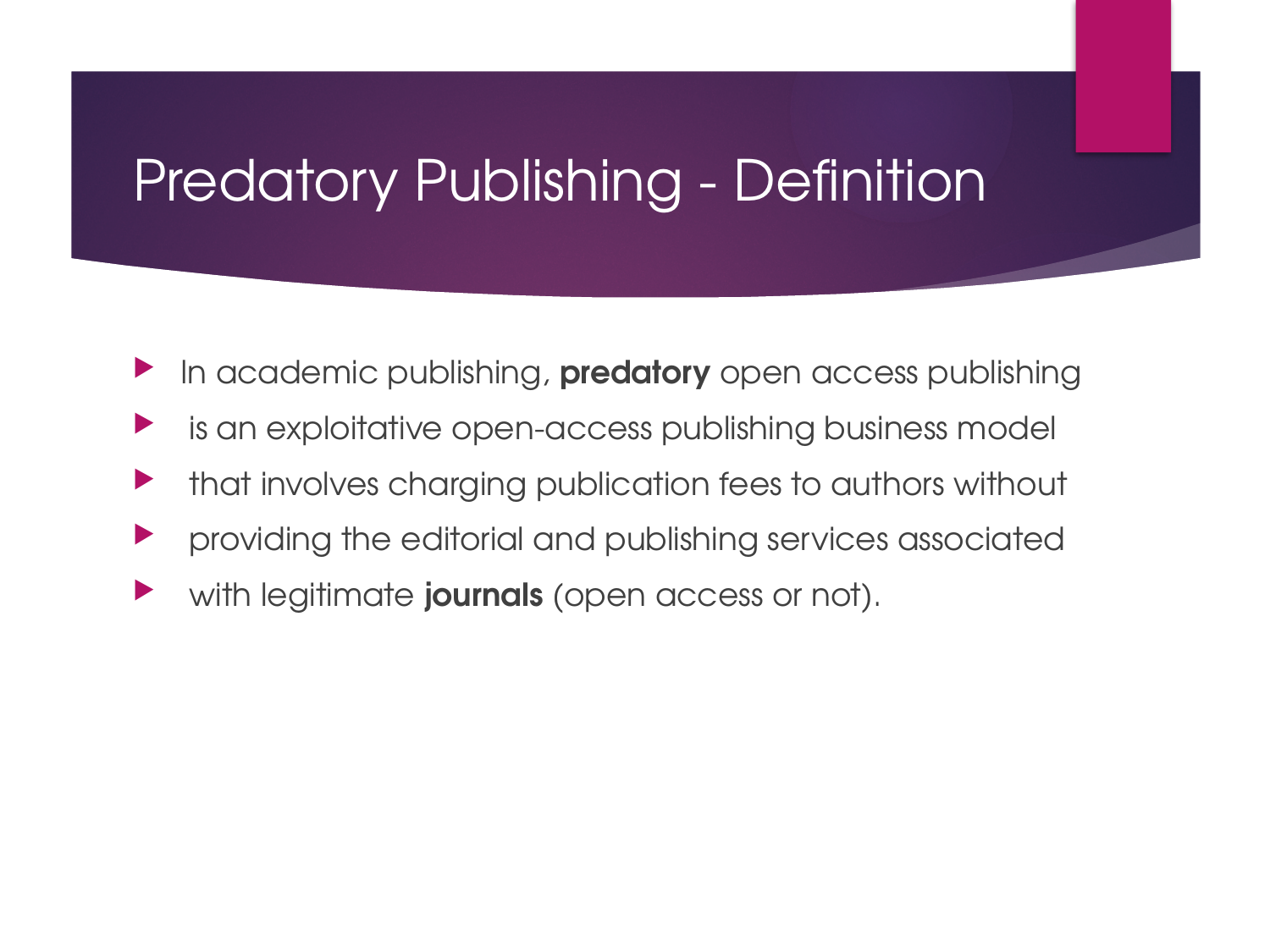

# Predatory Publishing - Definition
In academic publishing, predatory open access publishing
 is an exploitative open-access publishing business model
 that involves charging publication fees to authors without
 providing the editorial and publishing services associated
 with legitimate journals (open access or not).